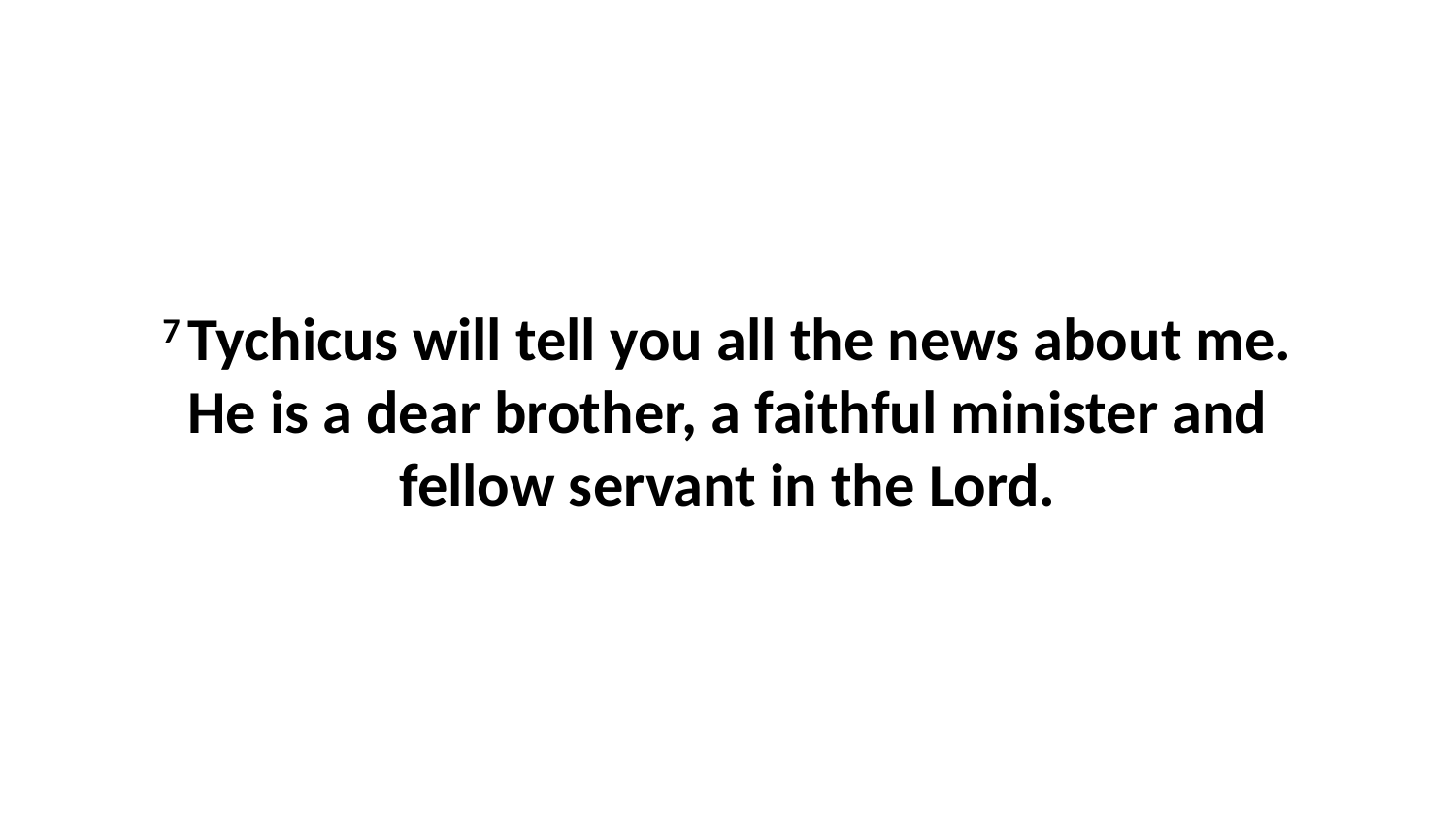

7 Tychicus will tell you all the news about me. He is a dear brother, a faithful minister and fellow servant in the Lord.